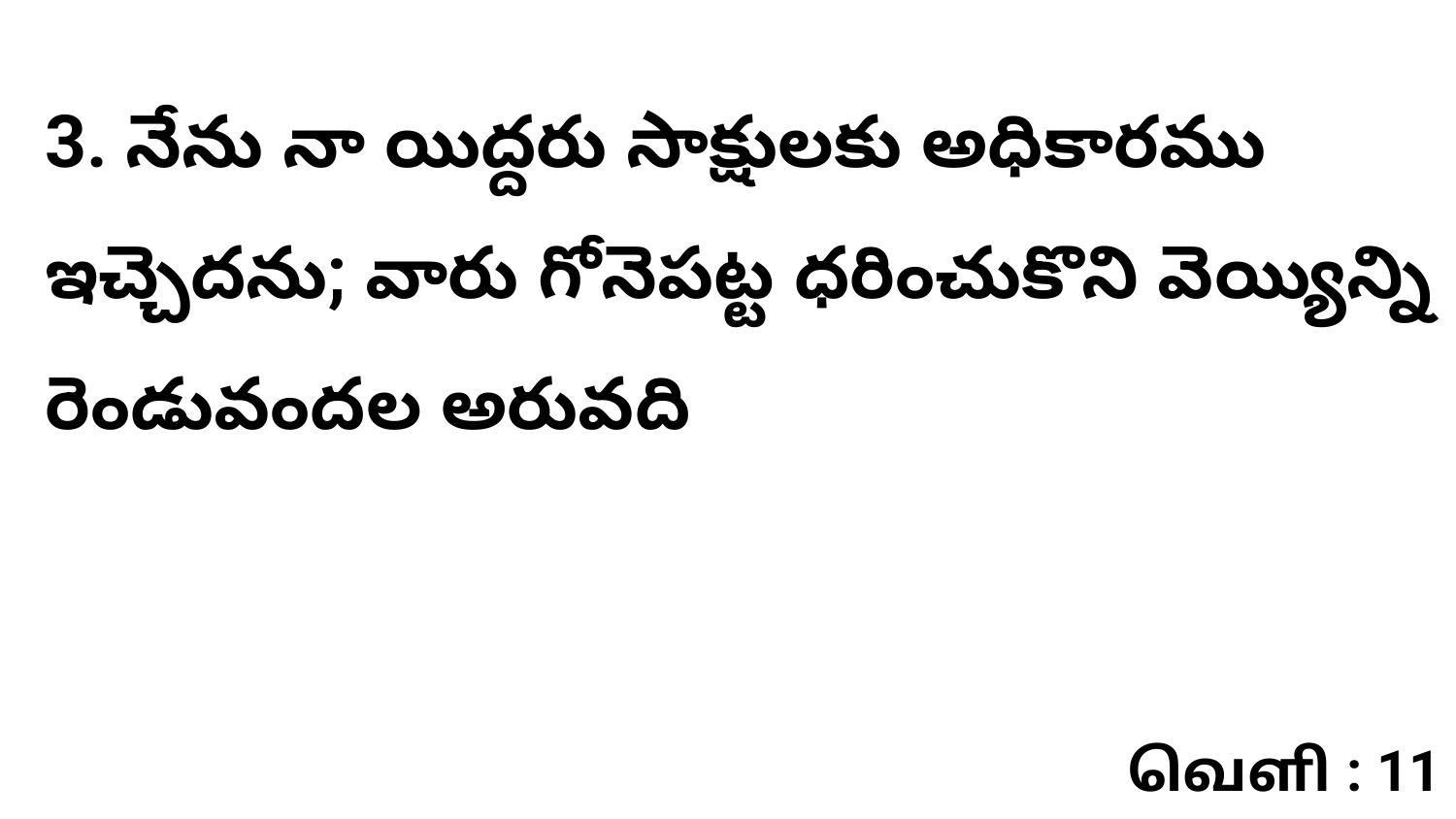

3. నేను నా యిద్దరు సాక్షులకు అధికారము ఇచ్చెదను; వారు గోనెపట్ట ధరించుకొని వెయ్యిన్ని రెండువందల అరువది
வெளி : 11